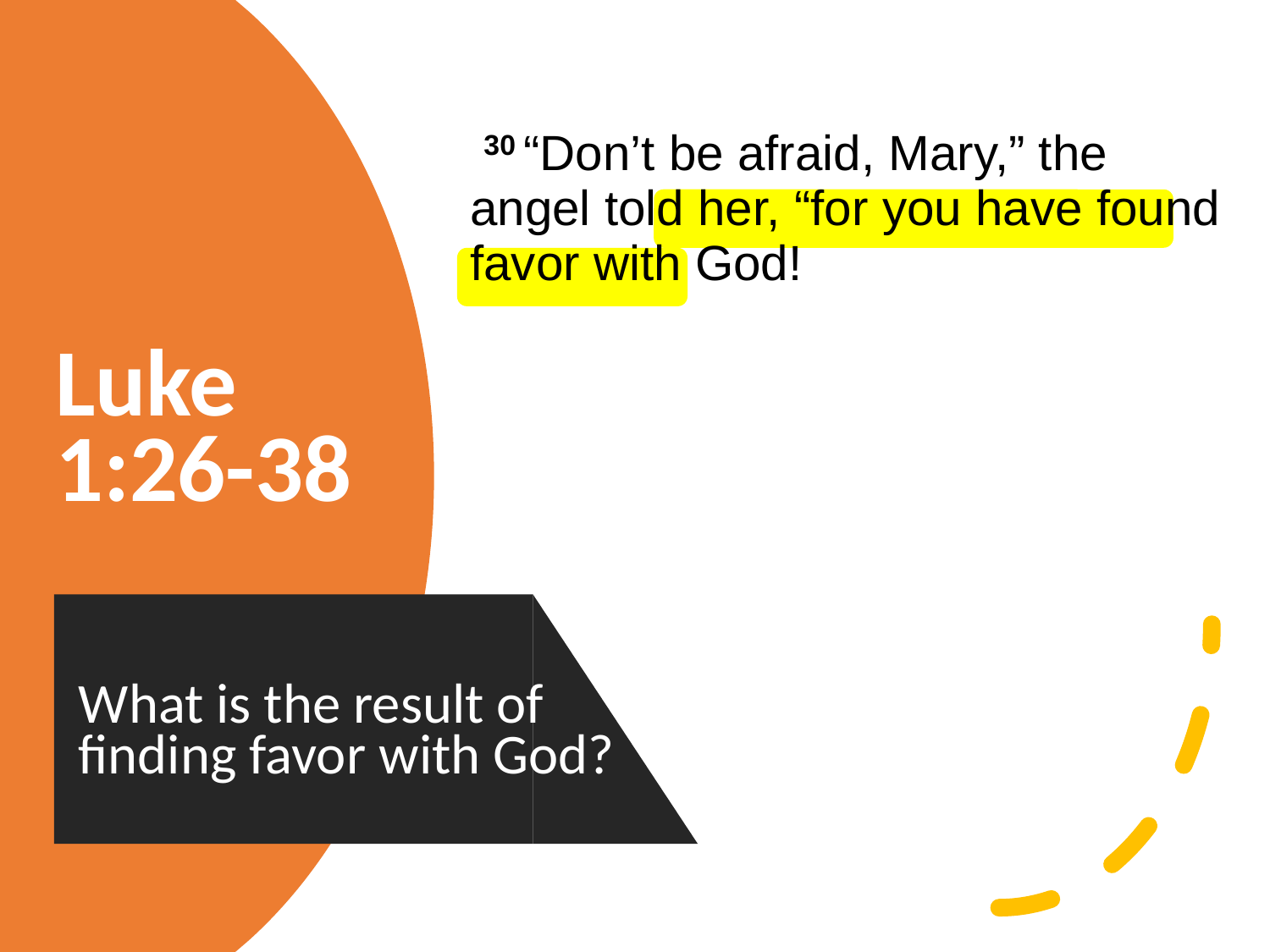

30 “Don’t be afraid, Mary,” the angel told her, “for you have found favor with God!
Luke 1:26-38

What is the result of finding favor with God?